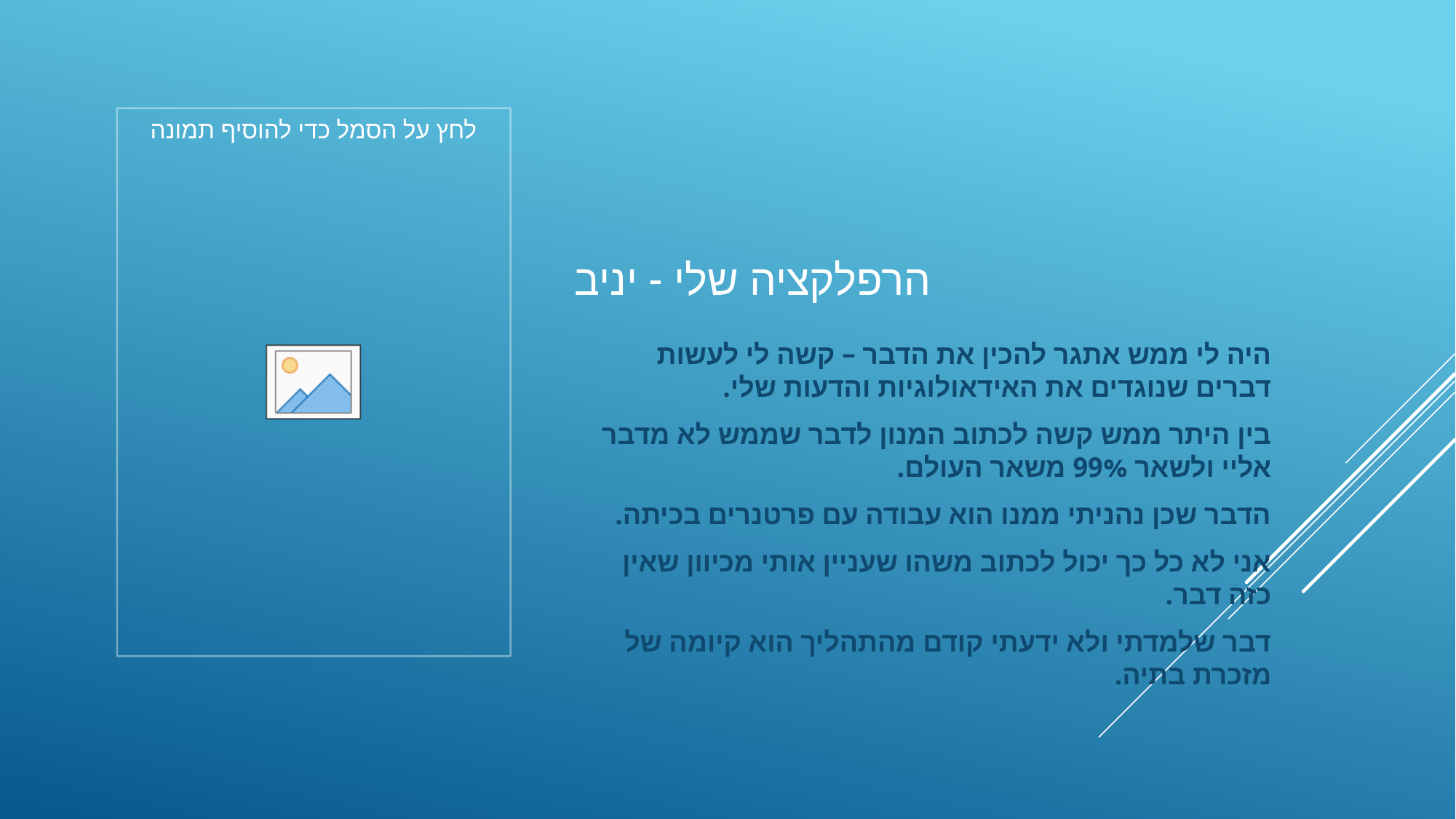

# הרפלקציה שלי - יניב
היה לי ממש אתגר להכין את הדבר – קשה לי לעשות דברים שנוגדים את האידאולוגיות והדעות שלי.
בין היתר ממש קשה לכתוב המנון לדבר שממש לא מדבר אליי ולשאר 99% משאר העולם.
הדבר שכן נהניתי ממנו הוא עבודה עם פרטנרים בכיתה.
אני לא כל כך יכול לכתוב משהו שעניין אותי מכיוון שאין כזה דבר.
דבר שלמדתי ולא ידעתי קודם מהתהליך הוא קיומה של מזכרת בתיה.